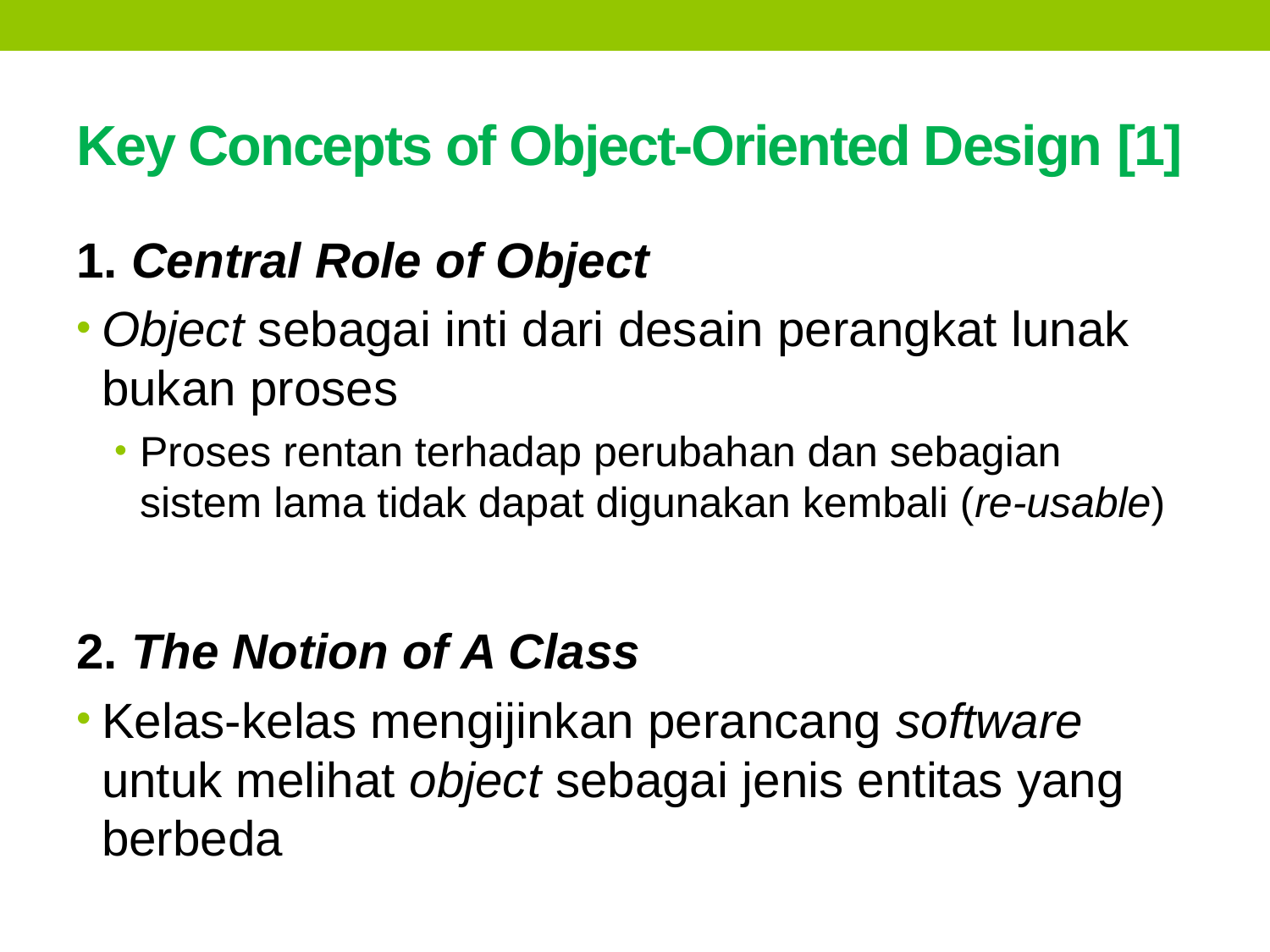

# Key Concepts of Object-Oriented Design [1]
1. Central Role of Object
Object sebagai inti dari desain perangkat lunak bukan proses
Proses rentan terhadap perubahan dan sebagian sistem lama tidak dapat digunakan kembali (re-usable)

2. The Notion of A Class
Kelas-kelas mengijinkan perancang software untuk melihat object sebagai jenis entitas yang berbeda